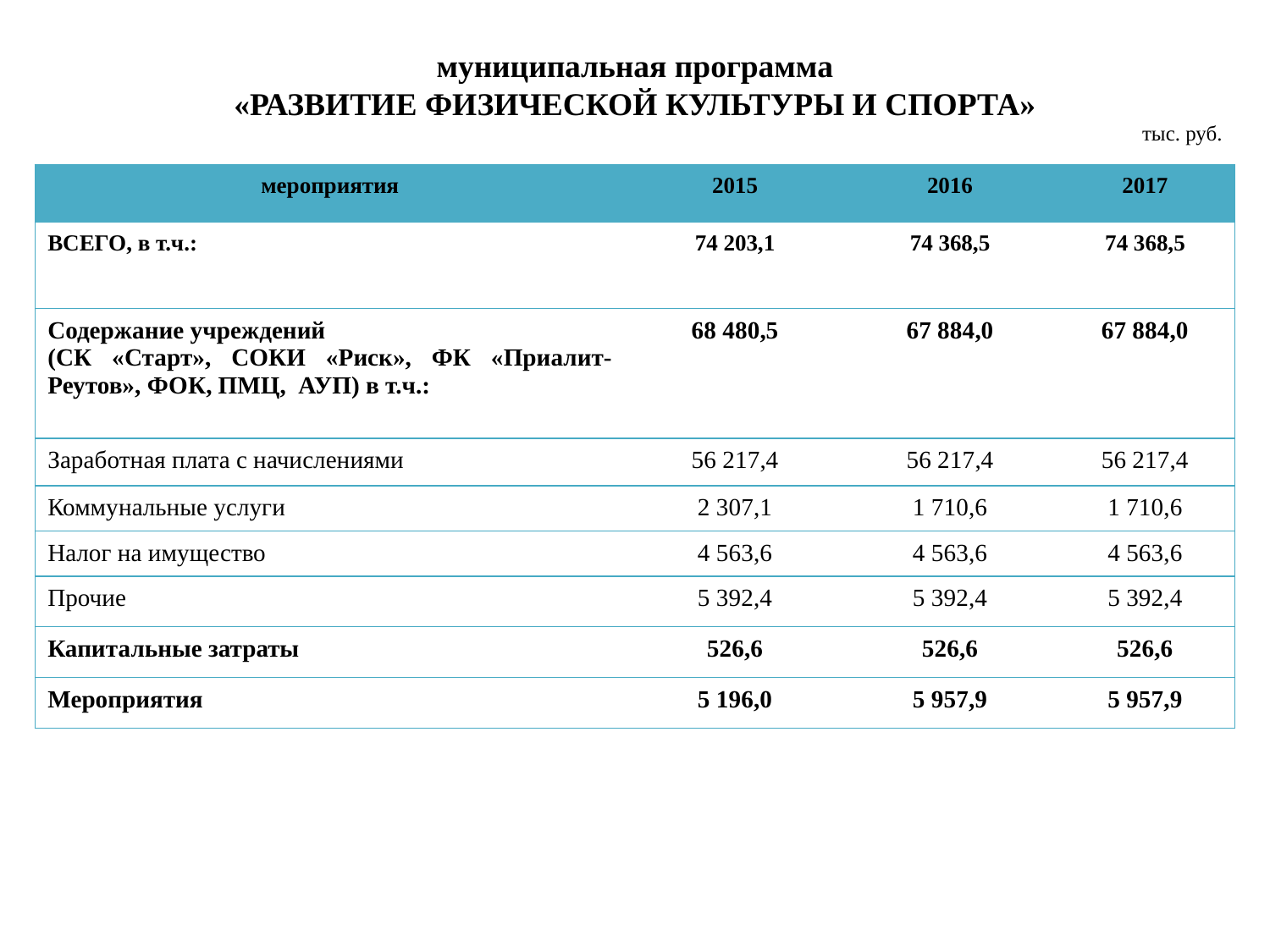

# муниципальная программа «РАЗВИТИЕ ФИЗИЧЕСКОЙ КУЛЬТУРЫ И СПОРТА»
тыс. руб.
| мероприятия | 2015 | 2016 | 2017 |
| --- | --- | --- | --- |
| ВСЕГО, в т.ч.: | 74 203,1 | 74 368,5 | 74 368,5 |
| Содержание учреждений (СК «Старт», СОКИ «Риск», ФК «Приалит-Реутов», ФОК, ПМЦ, АУП) в т.ч.: | 68 480,5 | 67 884,0 | 67 884,0 |
| Заработная плата с начислениями | 56 217,4 | 56 217,4 | 56 217,4 |
| Коммунальные услуги | 2 307,1 | 1 710,6 | 1 710,6 |
| Налог на имущество | 4 563,6 | 4 563,6 | 4 563,6 |
| Прочие | 5 392,4 | 5 392,4 | 5 392,4 |
| Капитальные затраты | 526,6 | 526,6 | 526,6 |
| Мероприятия | 5 196,0 | 5 957,9 | 5 957,9 |